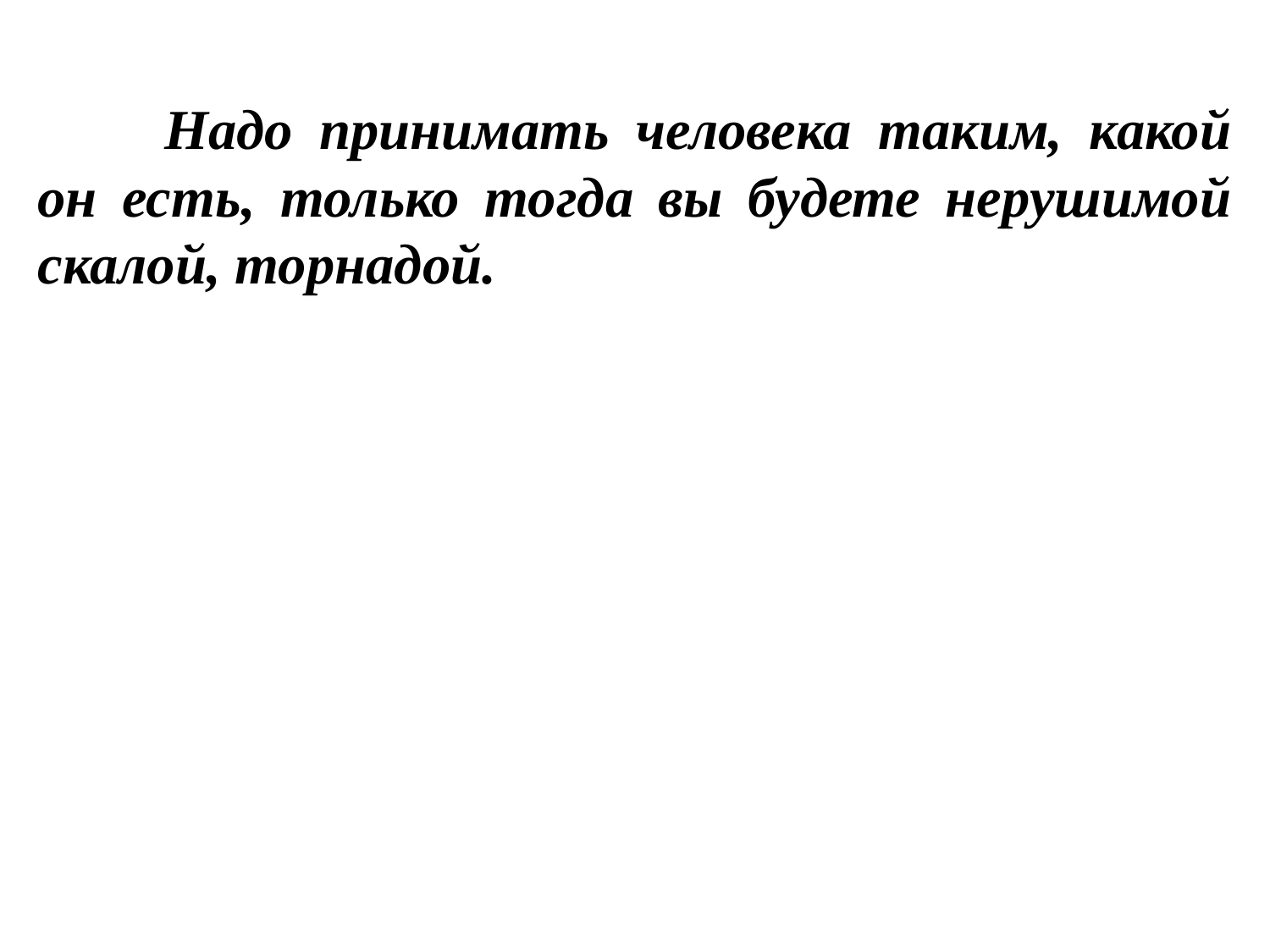

Надо принимать человека таким, какой он есть, только тогда вы будете нерушимой скалой, торнадой.